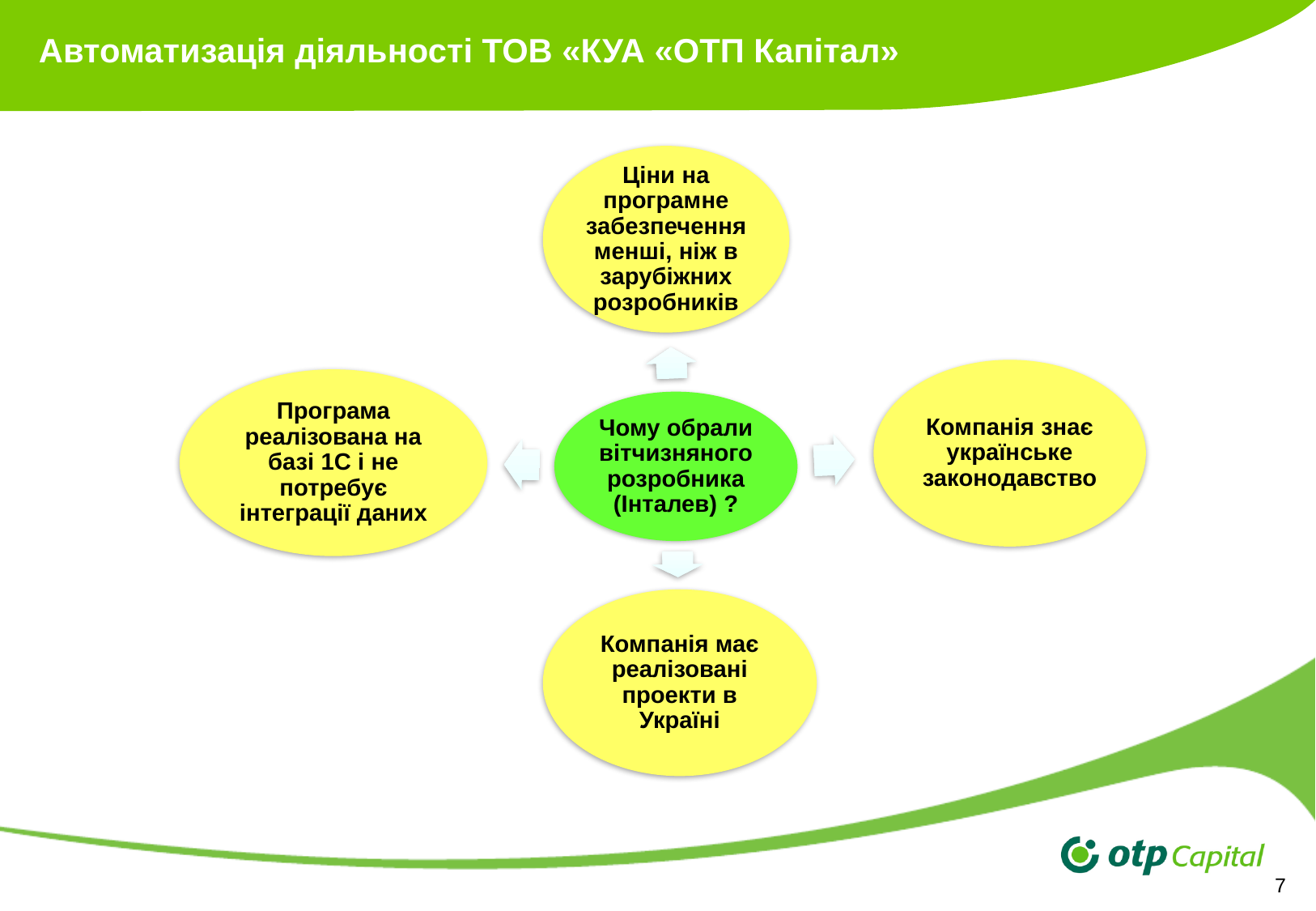

# Автоматизація діяльності ТОВ «КУА «ОТП Капітал»
Чому обрали вітчизняного розробника (Інталев) ?

Ціни на програмне забезпеченняменші, ніж в зарубіжних розробників

Компанія знає українське законодавство

Компанія має реалізовані проекти в Україні

Програма реалізована на базі 1С і не потребує інтеграції даних